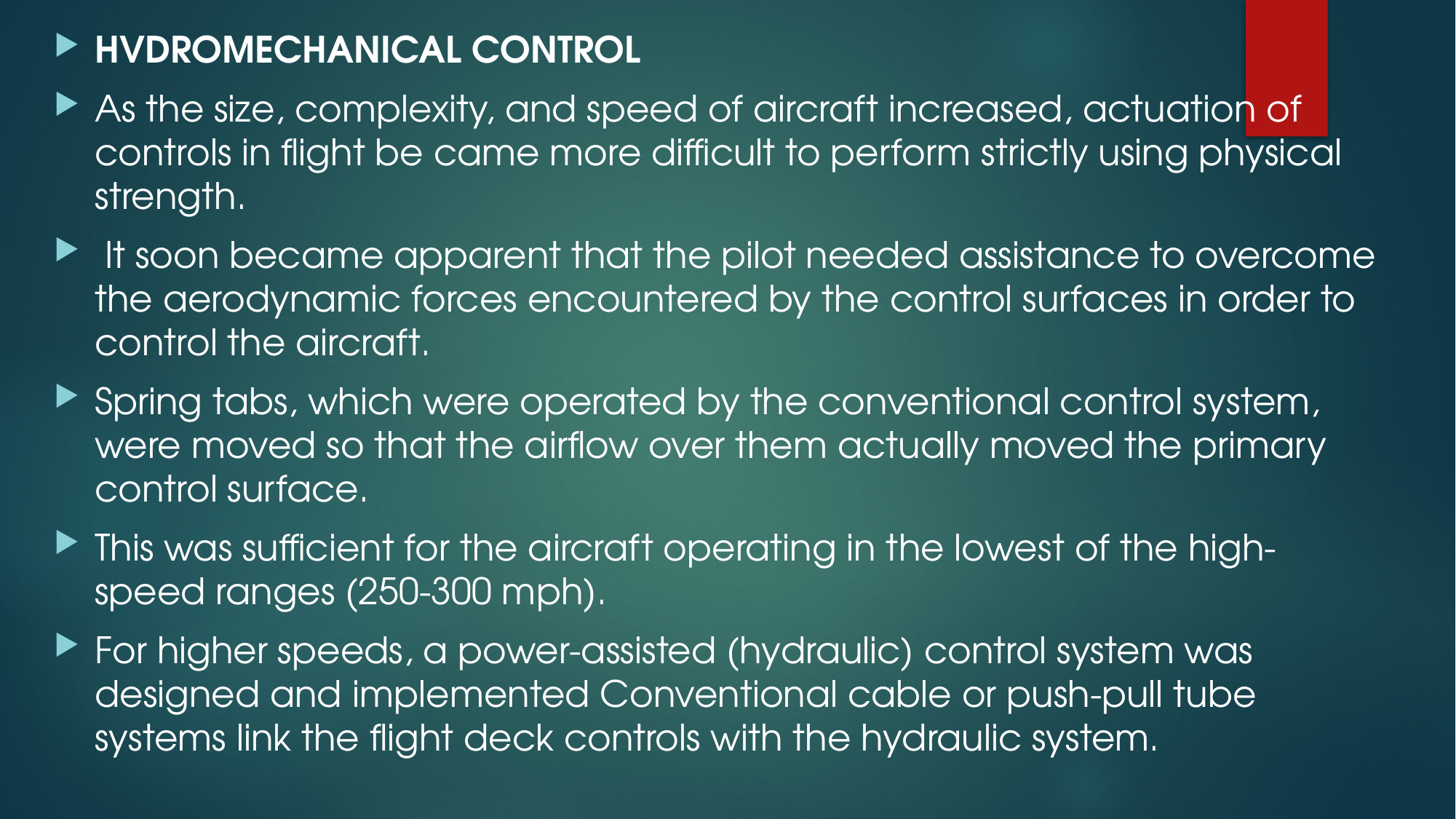

HVDROMECHANICAL CONTROL
As the size, complexity, and speed of aircraft increased, actuation of controls in flight be came more difficult to perform strictly using physical strength.
 It soon became apparent that the pilot needed assistance to overcome the aerodynamic forces encountered by the control surfaces in order to control the aircraft.
Spring tabs, which were operated by the conventional control system, were moved so that the airflow over them actually moved the primary control surface.
This was sufficient for the aircraft operating in the lowest of the high-speed ranges (250-300 mph).
For higher speeds, a power-assisted (hydraulic) control system was designed and implemented Conventional cable or push-pull tube systems link the flight deck controls with the hydraulic system.